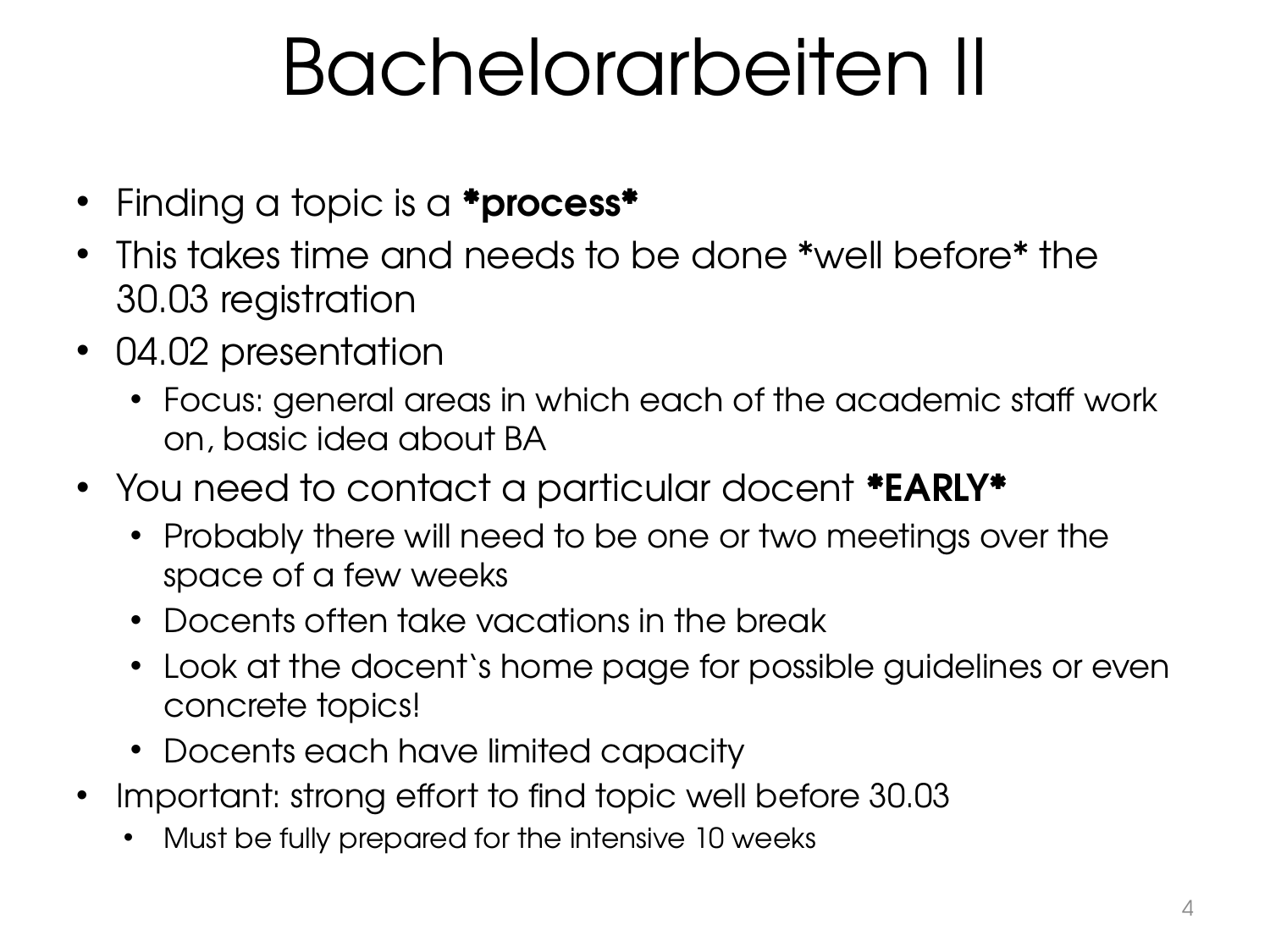

# Bachelorarbeiten II
Finding a topic is a *process*
This takes time and needs to be done *well before* the 30.03 registration
04.02 presentation
Focus: general areas in which each of the academic staff work on, basic idea about BA
You need to contact a particular docent *EARLY*
Probably there will need to be one or two meetings over the space of a few weeks
Docents often take vacations in the break
Look at the docent‘s home page for possible guidelines or even concrete topics!
Docents each have limited capacity
Important: strong effort to find topic well before 30.03
Must be fully prepared for the intensive 10 weeks

4